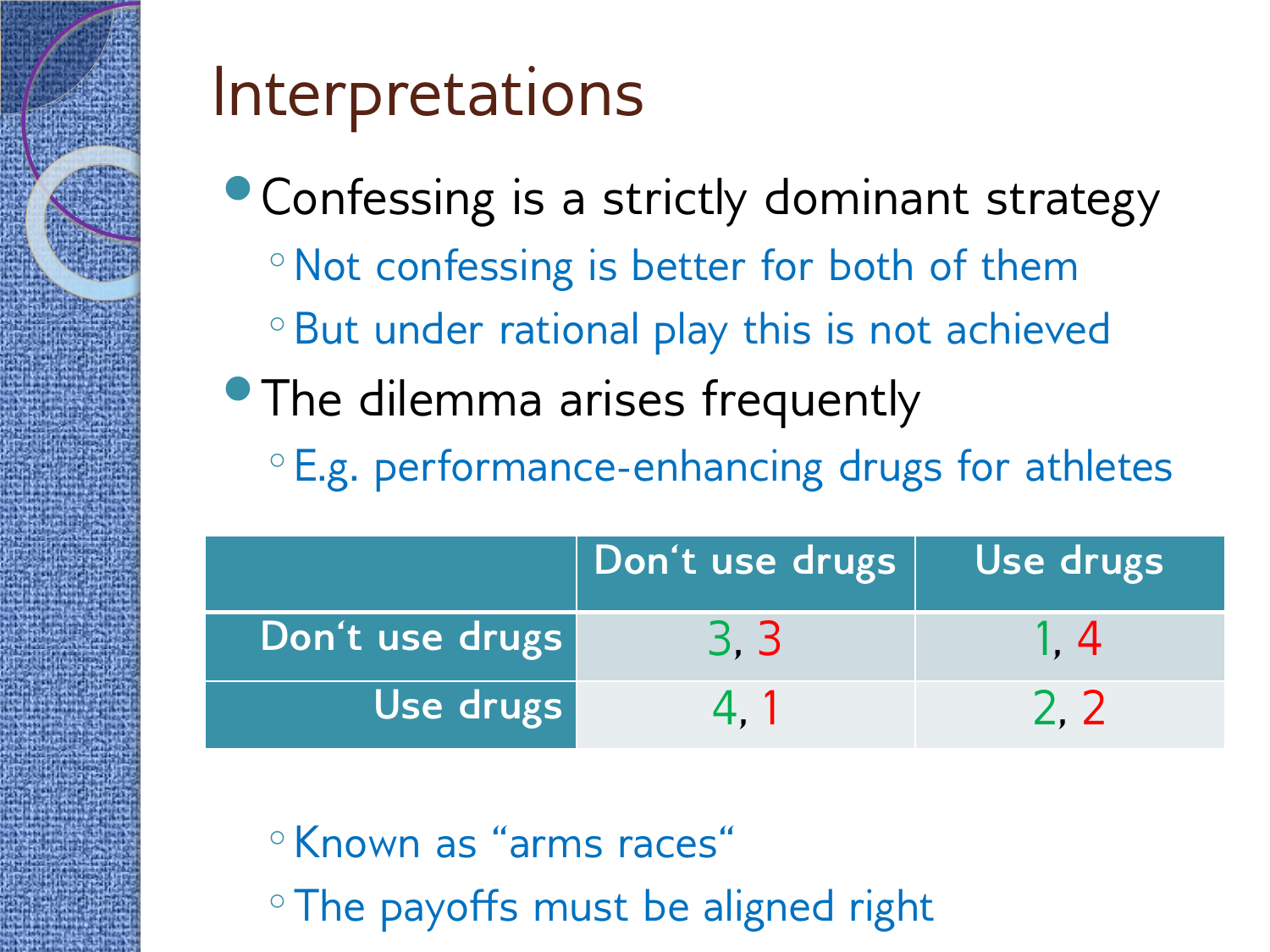

# Interpretations
Confessing is a strictly dominant strategy
Not confessing is better for both of them
But under rational play this is not achieved
The dilemma arises frequently
E.g. performance-enhancing drugs for athletes

Known as “arms races“
The payoffs must be aligned right
|  | Don‘t use drugs | Use drugs |
| --- | --- | --- |
| Don‘t use drugs | 3, 3 | 1, 4 |
| Use drugs | 4, 1 | 2, 2 |